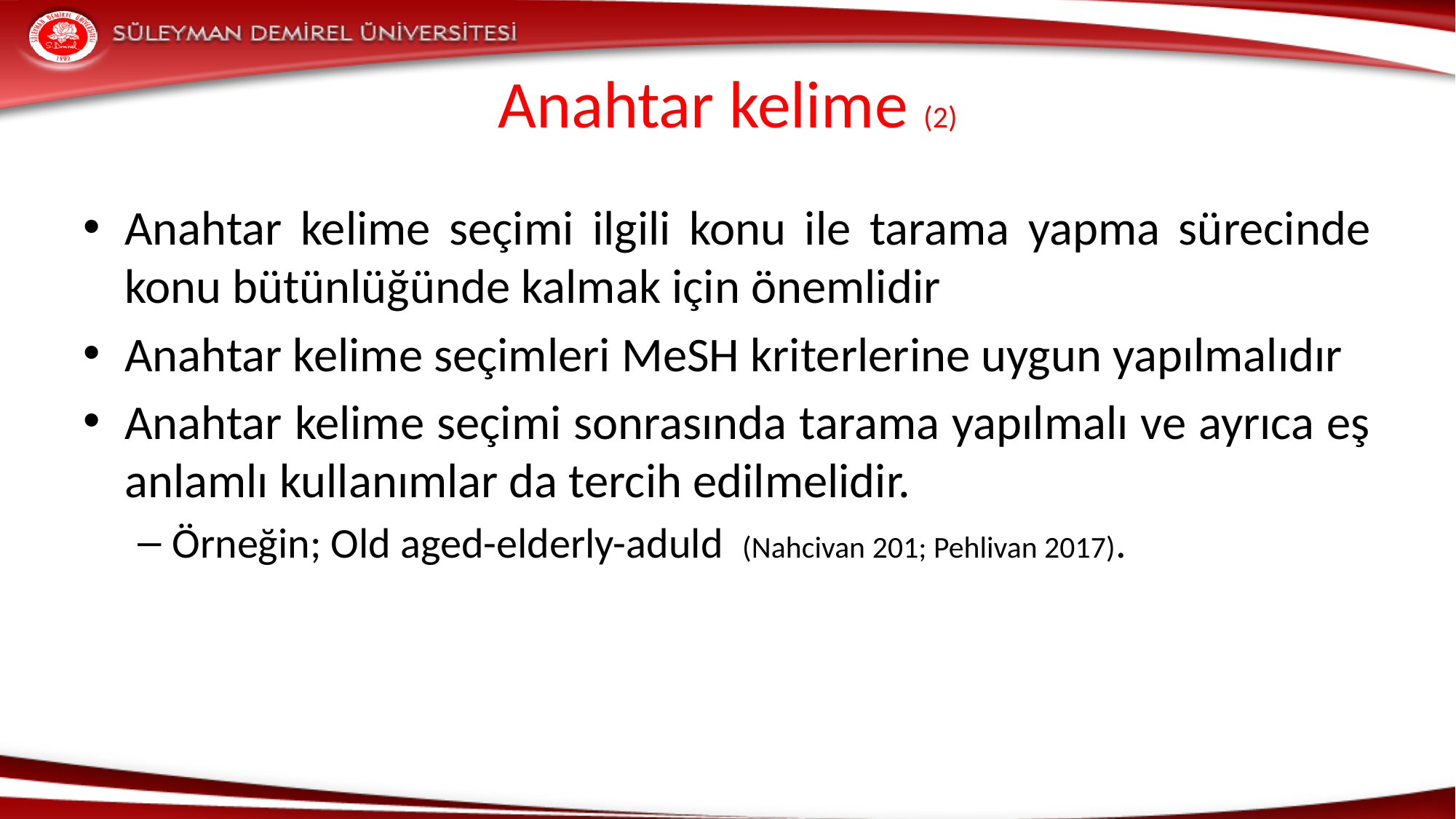

# Anahtar kelime (2)
Anahtar kelime seçimi ilgili konu ile tarama yapma sürecinde konu bütünlüğünde kalmak için önemlidir
Anahtar kelime seçimleri MeSH kriterlerine uygun yapılmalıdır
Anahtar kelime seçimi sonrasında tarama yapılmalı ve ayrıca eş anlamlı kullanımlar da tercih edilmelidir.
Örneğin; Old aged-elderly-aduld  (Nahcivan 201; Pehlivan 2017).